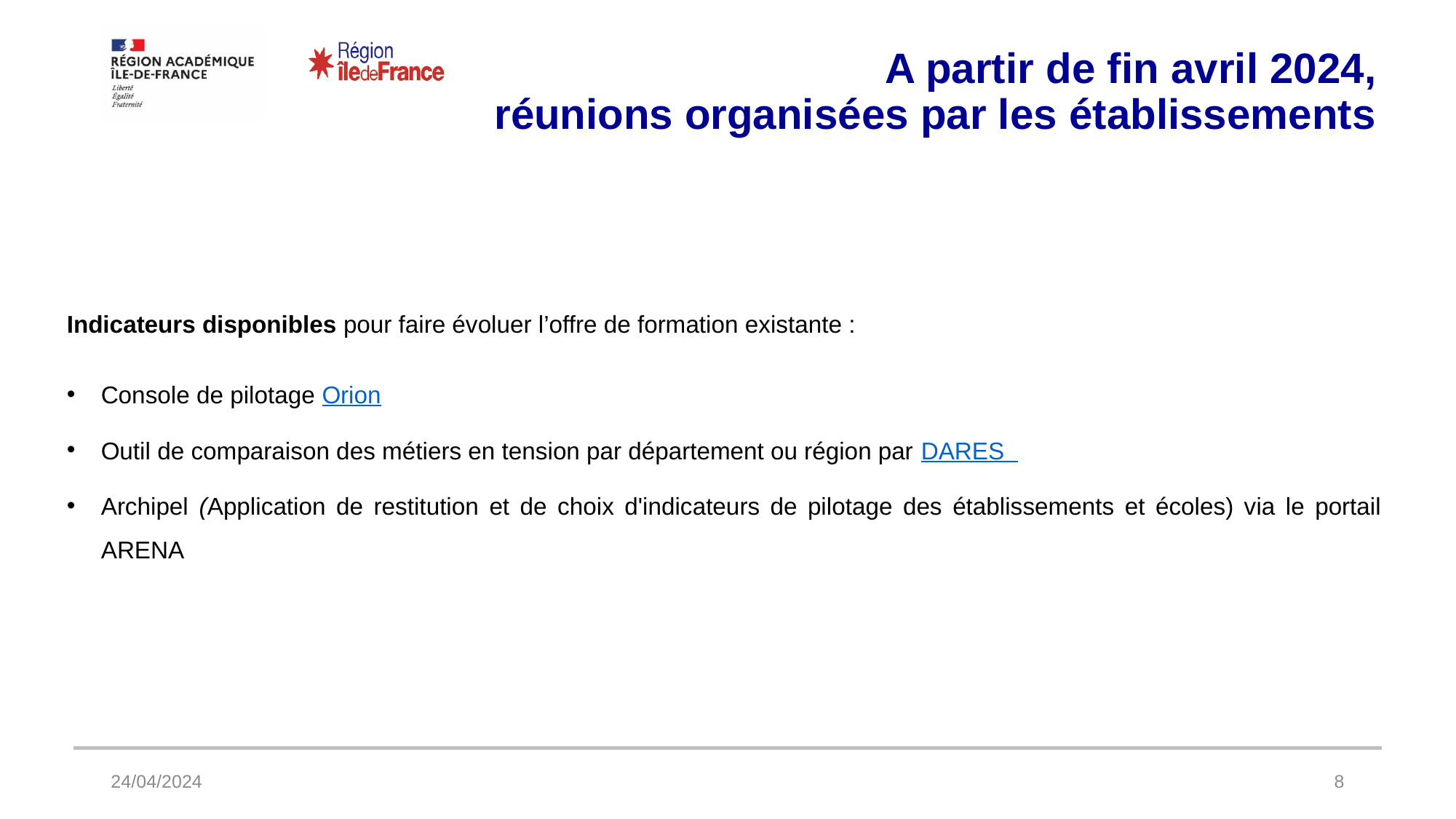

# A partir de fin avril 2024, réunions organisées par les établissements
Indicateurs disponibles pour faire évoluer l’offre de formation existante :

Console de pilotage Orion
Outil de comparaison des métiers en tension par département ou région par DARES
Archipel (Application de restitution et de choix d'indicateurs de pilotage des établissements et écoles) via le portail ARENA
24/04/2024
8